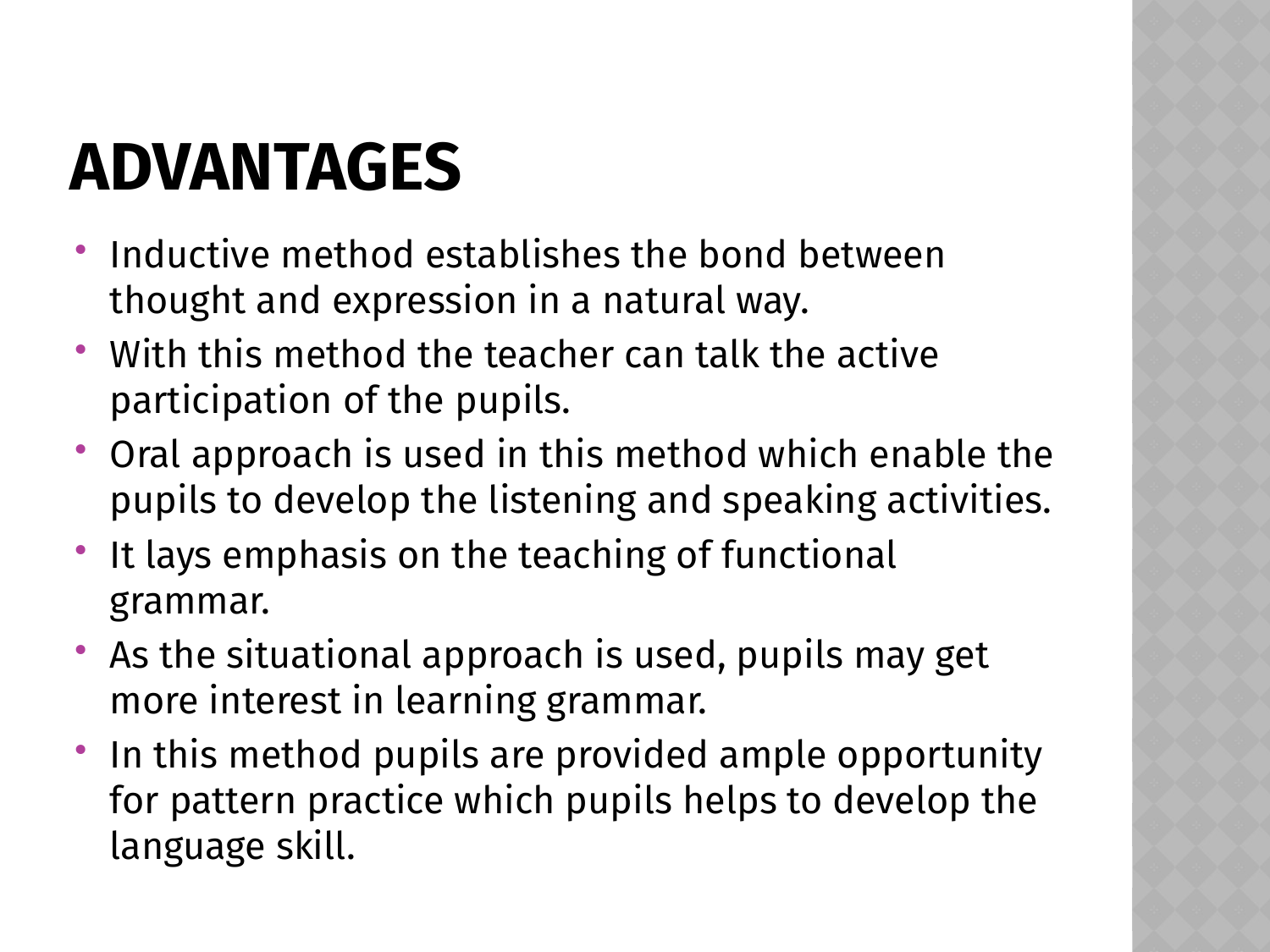

# Advantages
Inductive method establishes the bond between thought and expression in a natural way.
With this method the teacher can talk the active participation of the pupils.
Oral approach is used in this method which enable the pupils to develop the listening and speaking activities.
It lays emphasis on the teaching of functional grammar.
As the situational approach is used, pupils may get more interest in learning grammar.
In this method pupils are provided ample opportunity for pattern practice which pupils helps to develop the language skill.